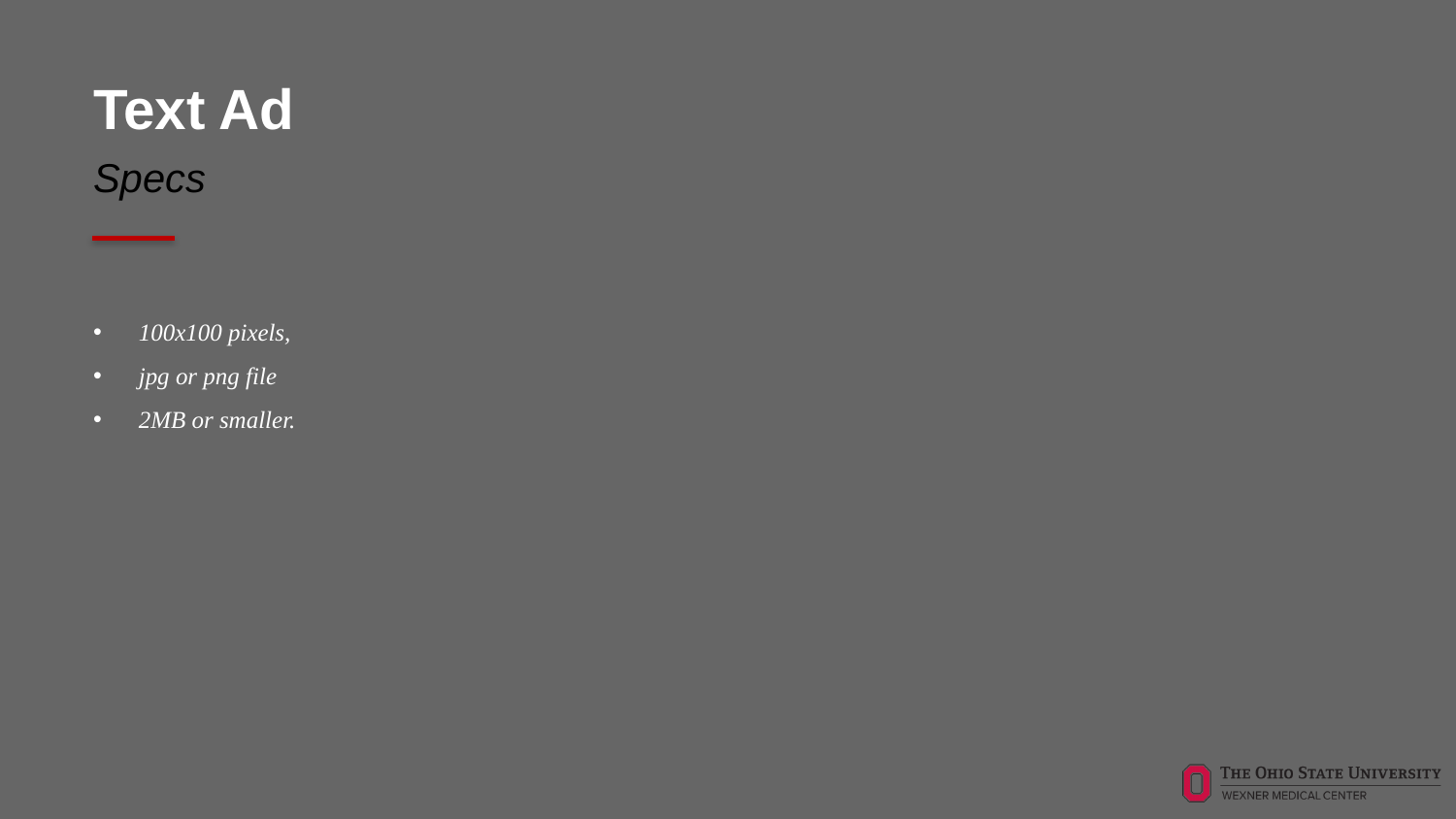

# Text Ad
Specs
100x100 pixels,
jpg or png file
2MB or smaller.